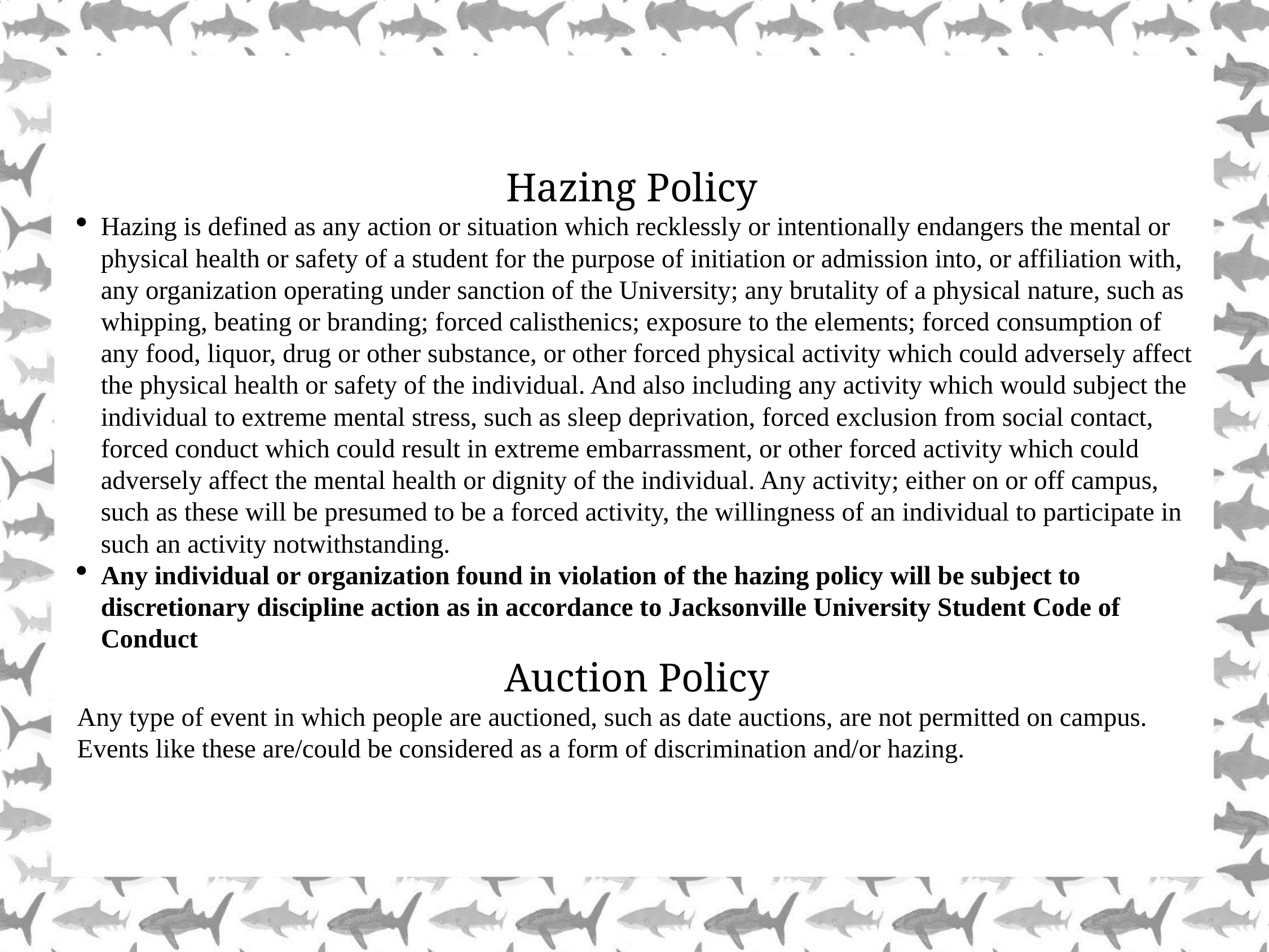

Hazing Policy
Hazing is defined as any action or situation which recklessly or intentionally endangers the mental or physical health or safety of a student for the purpose of initiation or admission into, or affiliation with, any organization operating under sanction of the University; any brutality of a physical nature, such as whipping, beating or branding; forced calisthenics; exposure to the elements; forced consumption of any food, liquor, drug or other substance, or other forced physical activity which could adversely affect the physical health or safety of the individual. And also including any activity which would subject the individual to extreme mental stress, such as sleep deprivation, forced exclusion from social contact, forced conduct which could result in extreme embarrassment, or other forced activity which could adversely affect the mental health or dignity of the individual. Any activity; either on or off campus, such as these will be presumed to be a forced activity, the willingness of an individual to participate in such an activity notwithstanding.
Any individual or organization found in violation of the hazing policy will be subject to discretionary discipline action as in accordance to Jacksonville University Student Code of Conduct
Auction Policy
Any type of event in which people are auctioned, such as date auctions, are not permitted on campus. Events like these are/could be considered as a form of discrimination and/or hazing.